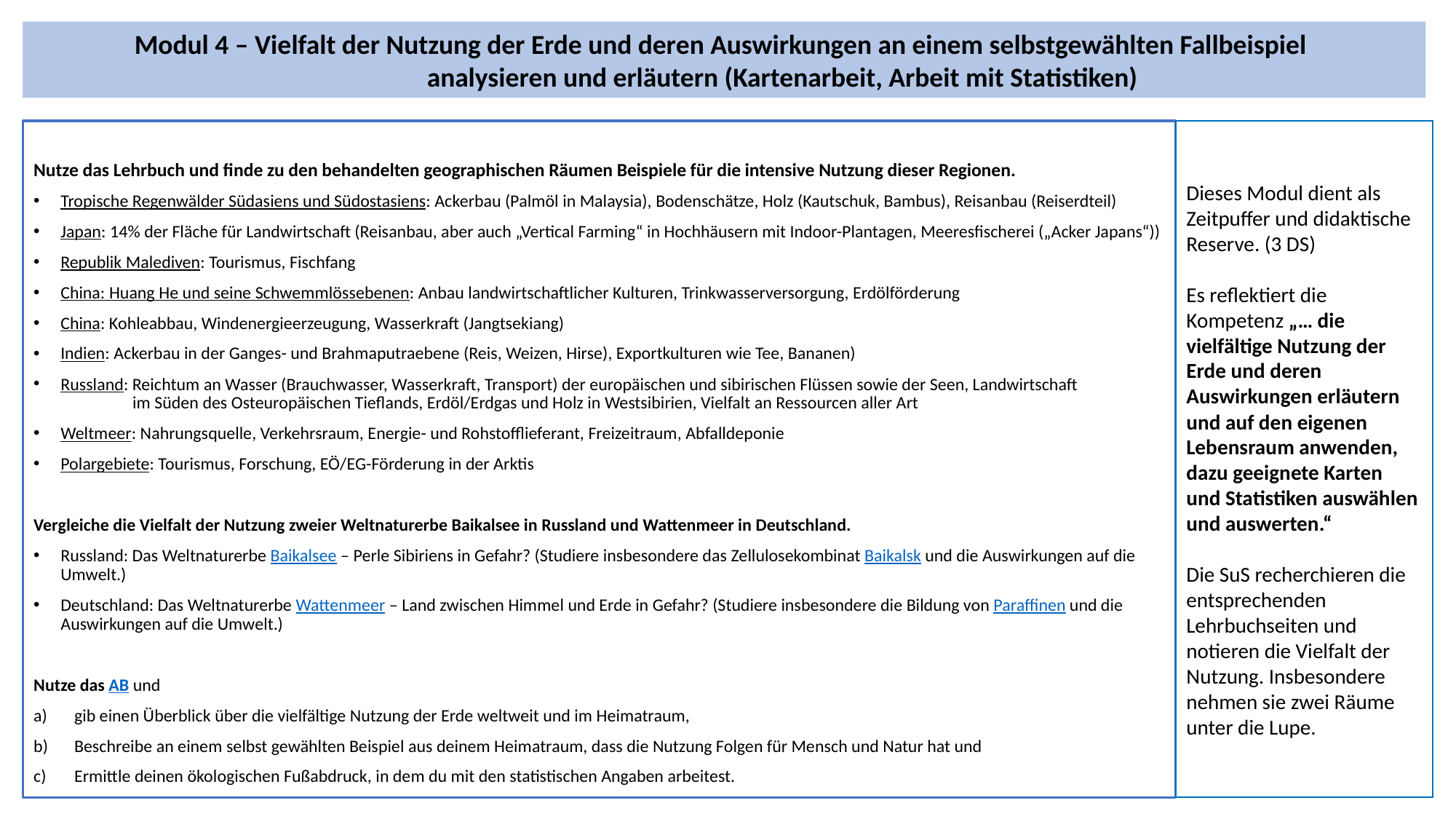

Modul 4 – Vielfalt der Nutzung der Erde und deren Auswirkungen an einem selbstgewählten Fallbeispiel
                   analysieren und erläutern (Kartenarbeit, Arbeit mit Statistiken)
#

Nutze das Lehrbuch und finde zu den behandelten geographischen Räumen Beispiele für die intensive Nutzung dieser Regionen.
Tropische Regenwälder Südasiens und Südostasiens: Ackerbau (Palmöl in Malaysia), Bodenschätze, Holz (Kautschuk, Bambus), Reisanbau (Reiserdteil)
Japan: 14% der Fläche für Landwirtschaft (Reisanbau, aber auch „Vertical Farming“ in Hochhäusern mit Indoor-Plantagen, Meeresfischerei („Acker Japans“))
Republik Malediven: Tourismus, Fischfang
China: Huang He und seine Schwemmlössebenen: Anbau landwirtschaftlicher Kulturen, Trinkwasserversorgung, Erdölförderung
China: Kohleabbau, Windenergieerzeugung, Wasserkraft (Jangtsekiang)
Indien: Ackerbau in der Ganges- und Brahmaputraebene (Reis, Weizen, Hirse), Exportkulturen wie Tee, Bananen)
Russland: Reichtum an Wasser (Brauchwasser, Wasserkraft, Transport) der europäischen und sibirischen Flüssen sowie der Seen, Landwirtschaft
                  im Süden des Osteuropäischen Tieflands, Erdöl/Erdgas und Holz in Westsibirien, Vielfalt an Ressourcen aller Art
Weltmeer: Nahrungsquelle, Verkehrsraum, Energie- und Rohstofflieferant, Freizeitraum, Abfalldeponie
Polargebiete: Tourismus, Forschung, EÖ/EG-Förderung in der Arktis

Vergleiche die Vielfalt der Nutzung zweier Weltnaturerbe Baikalsee in Russland und Wattenmeer in Deutschland.
Russland: Das Weltnaturerbe Baikalsee – Perle Sibiriens in Gefahr? (Studiere insbesondere das Zellulosekombinat Baikalsk und die Auswirkungen auf die Umwelt.)
Deutschland: Das Weltnaturerbe Wattenmeer – Land zwischen Himmel und Erde in Gefahr? (Studiere insbesondere die Bildung von Paraffinen und die Auswirkungen auf die Umwelt.)

Nutze das AB und
gib einen Überblick über die vielfältige Nutzung der Erde weltweit und im Heimatraum,
Beschreibe an einem selbst gewählten Beispiel aus deinem Heimatraum, dass die Nutzung Folgen für Mensch und Natur hat und
Ermittle deinen ökologischen Fußabdruck, in dem du mit den statistischen Angaben arbeitest.

Dieses Modul dient als Zeitpuffer und didaktische Reserve. (3 DS)

Es reflektiert die Kompetenz „… die vielfältige Nutzung der Erde und deren Auswirkungen erläutern und auf den eigenen Lebensraum anwenden, dazu geeignete Karten und Statistiken auswählen und auswerten.“

Die SuS recherchieren die entsprechenden Lehrbuchseiten und notieren die Vielfalt der Nutzung. Insbesondere nehmen sie zwei Räume unter die Lupe.